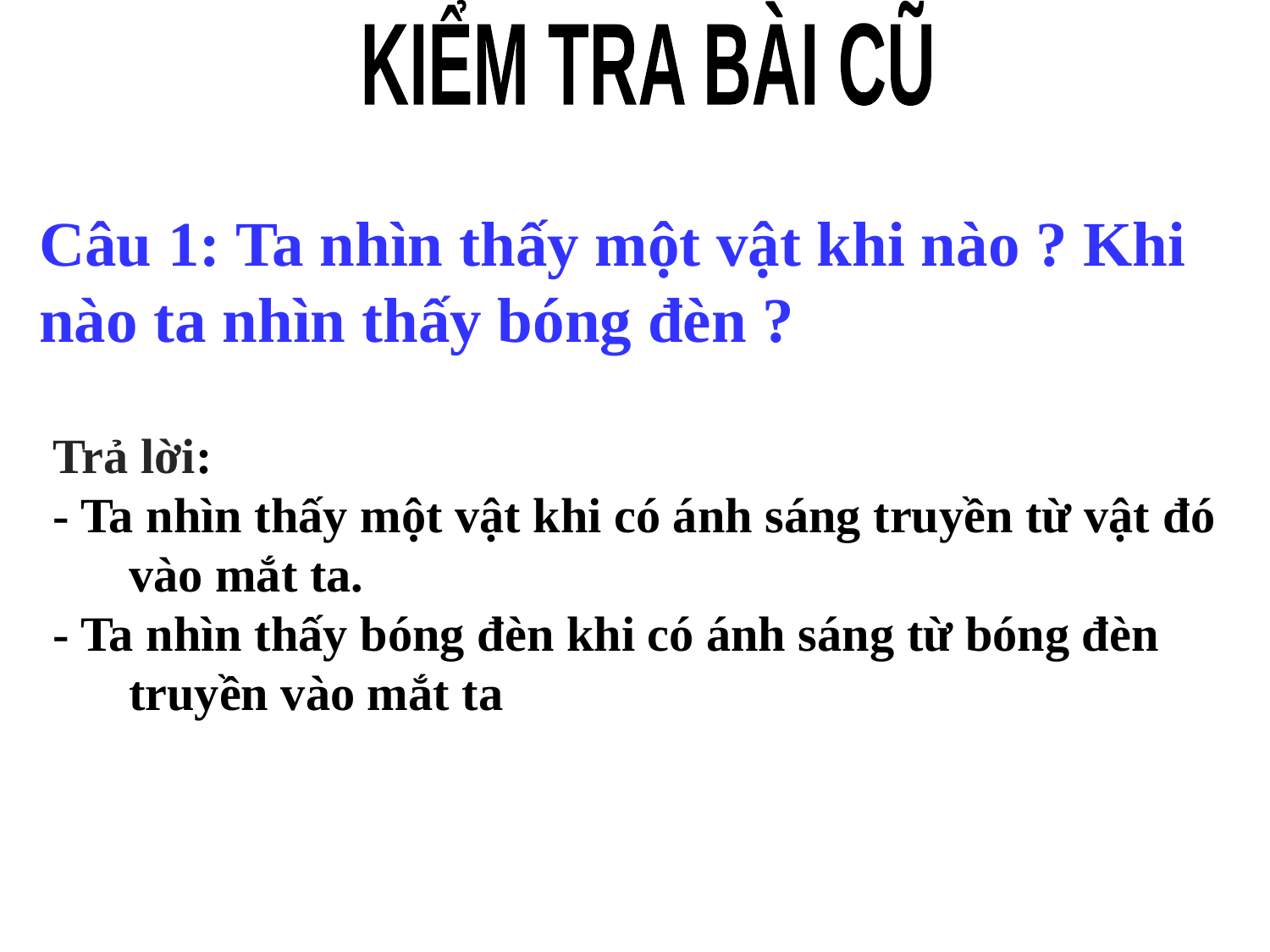

KIỂM TRA BÀI CŨ

Câu 1: Ta nhìn thấy một vật khi nào ? Khi nào ta nhìn thấy bóng đèn ?
Trả lời:
- Ta nhìn thấy một vật khi có ánh sáng truyền từ vật đó vào mắt ta.
- Ta nhìn thấy bóng đèn khi có ánh sáng từ bóng đèn truyền vào mắt ta